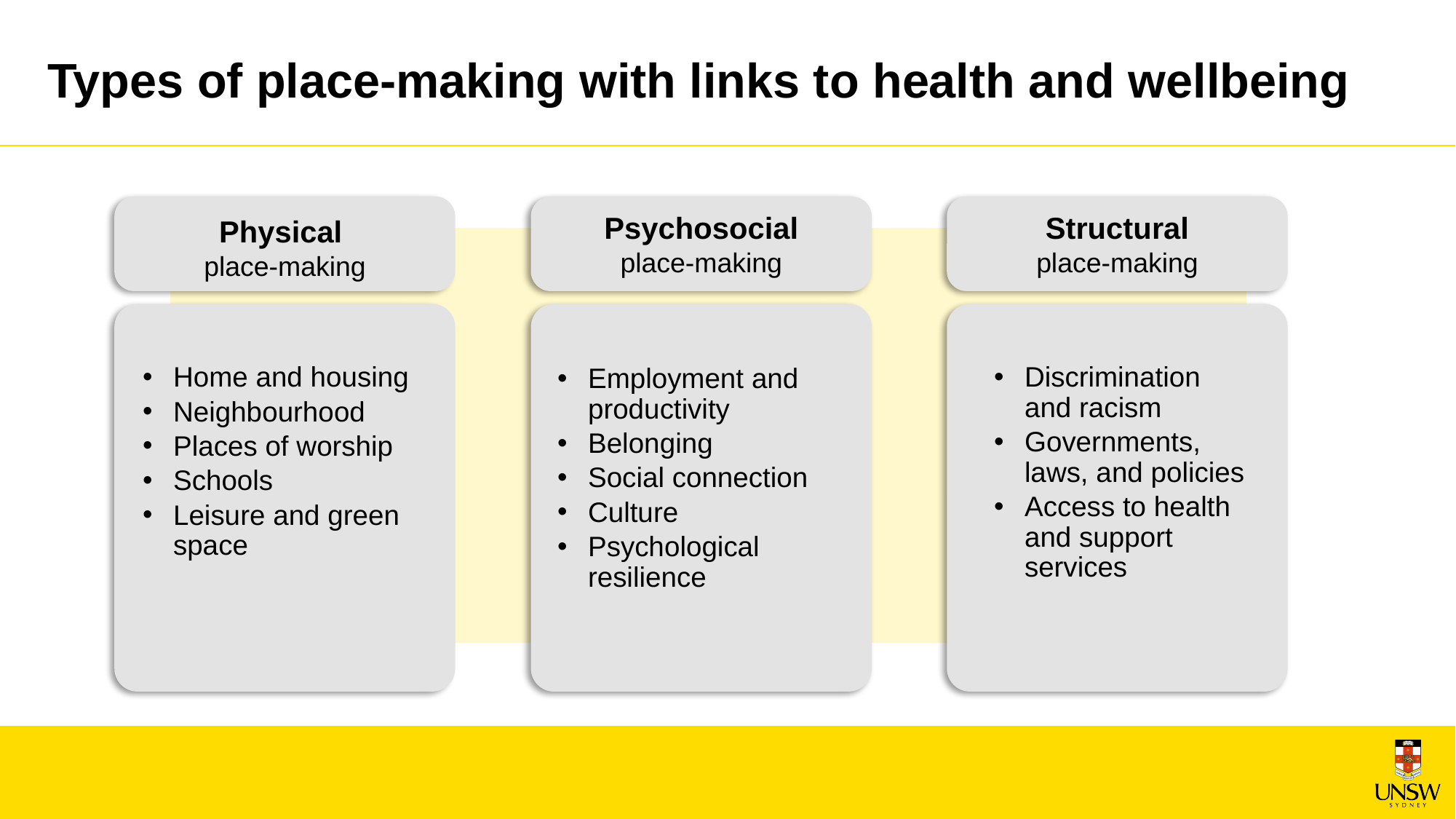

Types of place-making with links to health and wellbeing

Psychosocial
place-making
Structural
place-making
Physical
place-making

Home and housing
Neighbourhood
Places of worship
Schools
Leisure and green space

Discrimination and racism
Governments, laws, and policies
Access to health and support services

Employment and productivity
Belonging
Social connection
Culture
Psychological resilience